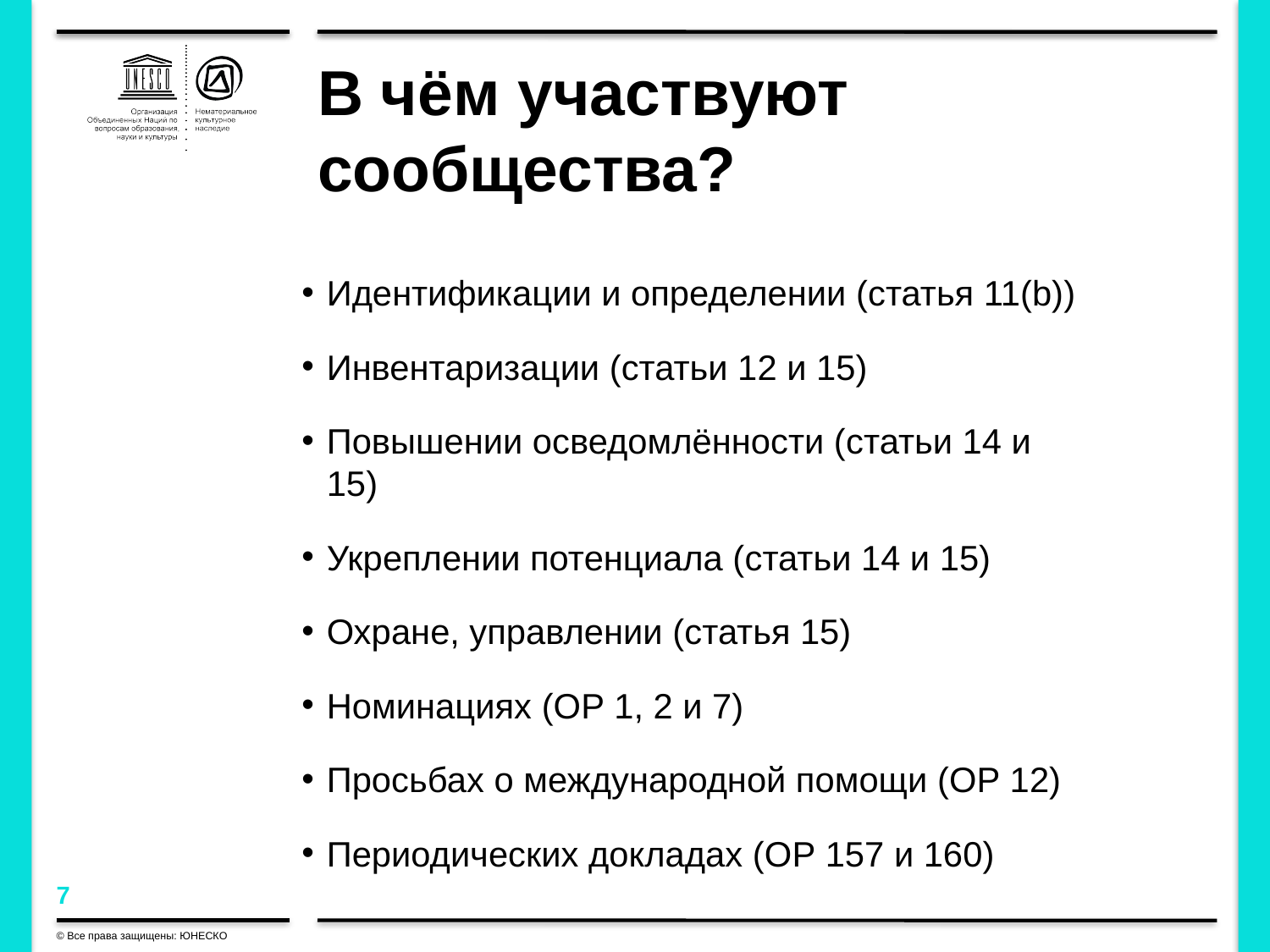

# В чём участвуют сообщества?
Идентификации и определении (статья 11(b))
Инвентаризации (статьи 12 и 15)
Повышении осведомлённости (статьи 14 и 15)
Укреплении потенциала (статьи 14 и 15)
Охране, управлении (статья 15)
Номинациях (OР 1, 2 и 7)
Просьбах о международной помощи (OР 12)
Периодических докладах (OР 157 и 160)
© Все права защищены: ЮНЕСКО